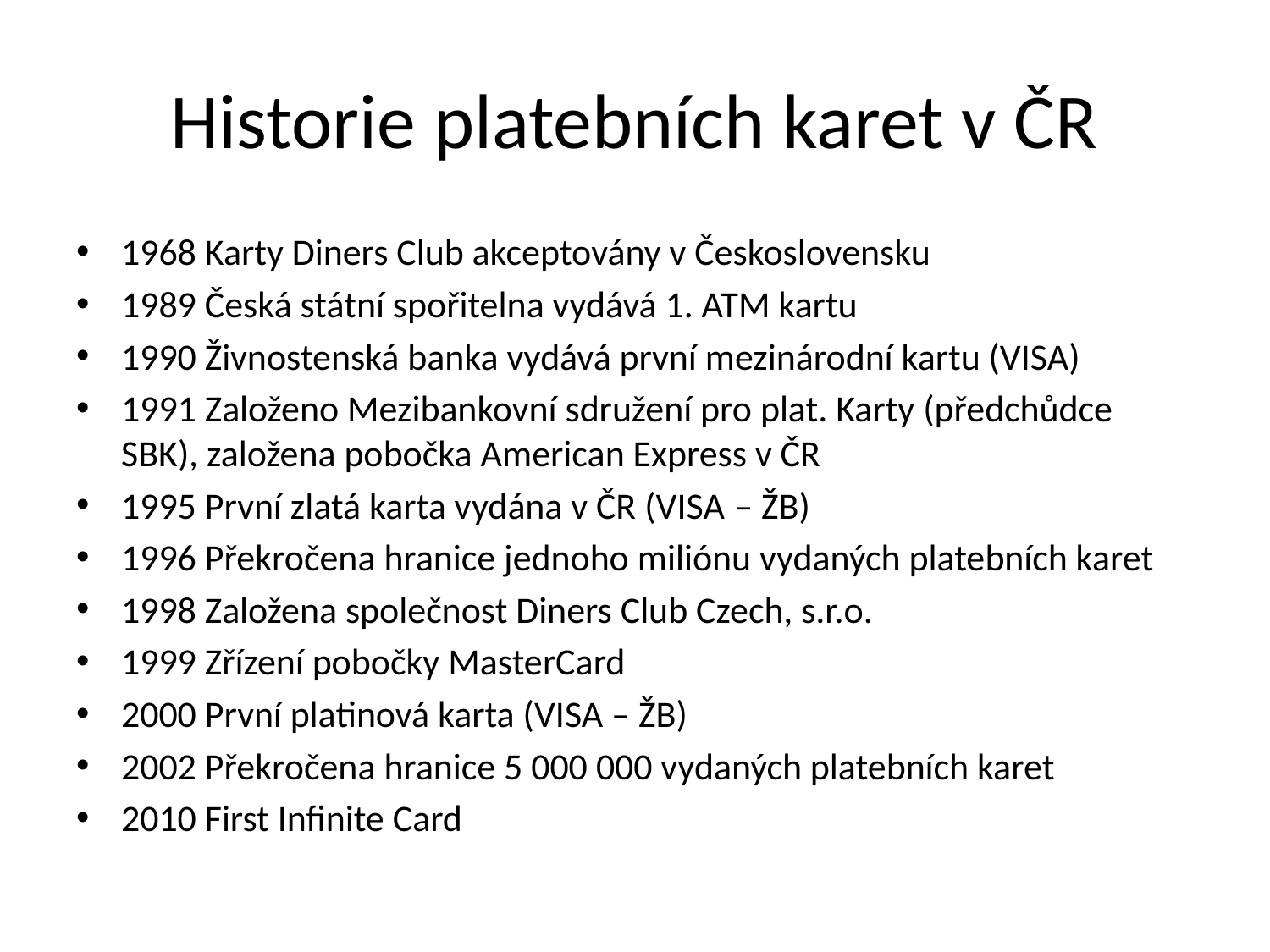

# Historie platebních karet v ČR
1968 Karty Diners Club akceptovány v Československu
1989 Česká státní spořitelna vydává 1. ATM kartu
1990 Živnostenská banka vydává první mezinárodní kartu (VISA)
1991 Založeno Mezibankovní sdružení pro plat. Karty (předchůdce SBK), založena pobočka American Express v ČR
1995 První zlatá karta vydána v ČR (VISA – ŽB)
1996 Překročena hranice jednoho miliónu vydaných platebních karet
1998 Založena společnost Diners Club Czech, s.r.o.
1999 Zřízení pobočky MasterCard
2000 První platinová karta (VISA – ŽB)
2002 Překročena hranice 5 000 000 vydaných platebních karet
2010 First Infinite Card